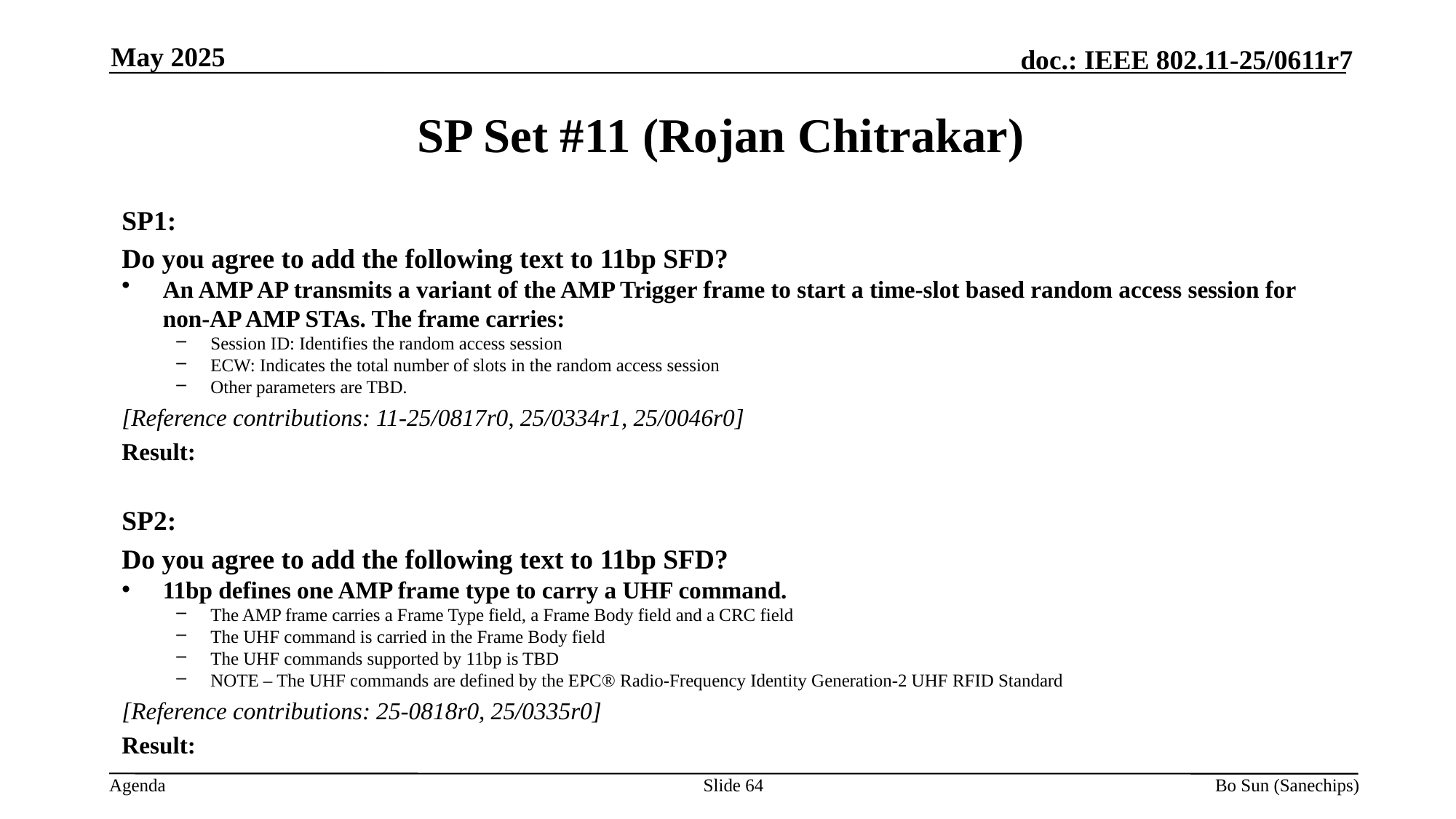

May 2025
SP Set #11 (Rojan Chitrakar)
SP1:
Do you agree to add the following text to 11bp SFD?
An AMP AP transmits a variant of the AMP Trigger frame to start a time-slot based random access session for non-AP AMP STAs. The frame carries:
Session ID: Identifies the random access session
ECW: Indicates the total number of slots in the random access session
Other parameters are TBD.
[Reference contributions: 11-25/0817r0, 25/0334r1, 25/0046r0]
Result:
SP2:
Do you agree to add the following text to 11bp SFD?
11bp defines one AMP frame type to carry a UHF command.
The AMP frame carries a Frame Type field, a Frame Body field and a CRC field
The UHF command is carried in the Frame Body field
The UHF commands supported by 11bp is TBD
NOTE – The UHF commands are defined by the EPC® Radio-Frequency Identity Generation-2 UHF RFID Standard
[Reference contributions: 25-0818r0, 25/0335r0]
Result:
Slide 64
Bo Sun (Sanechips)